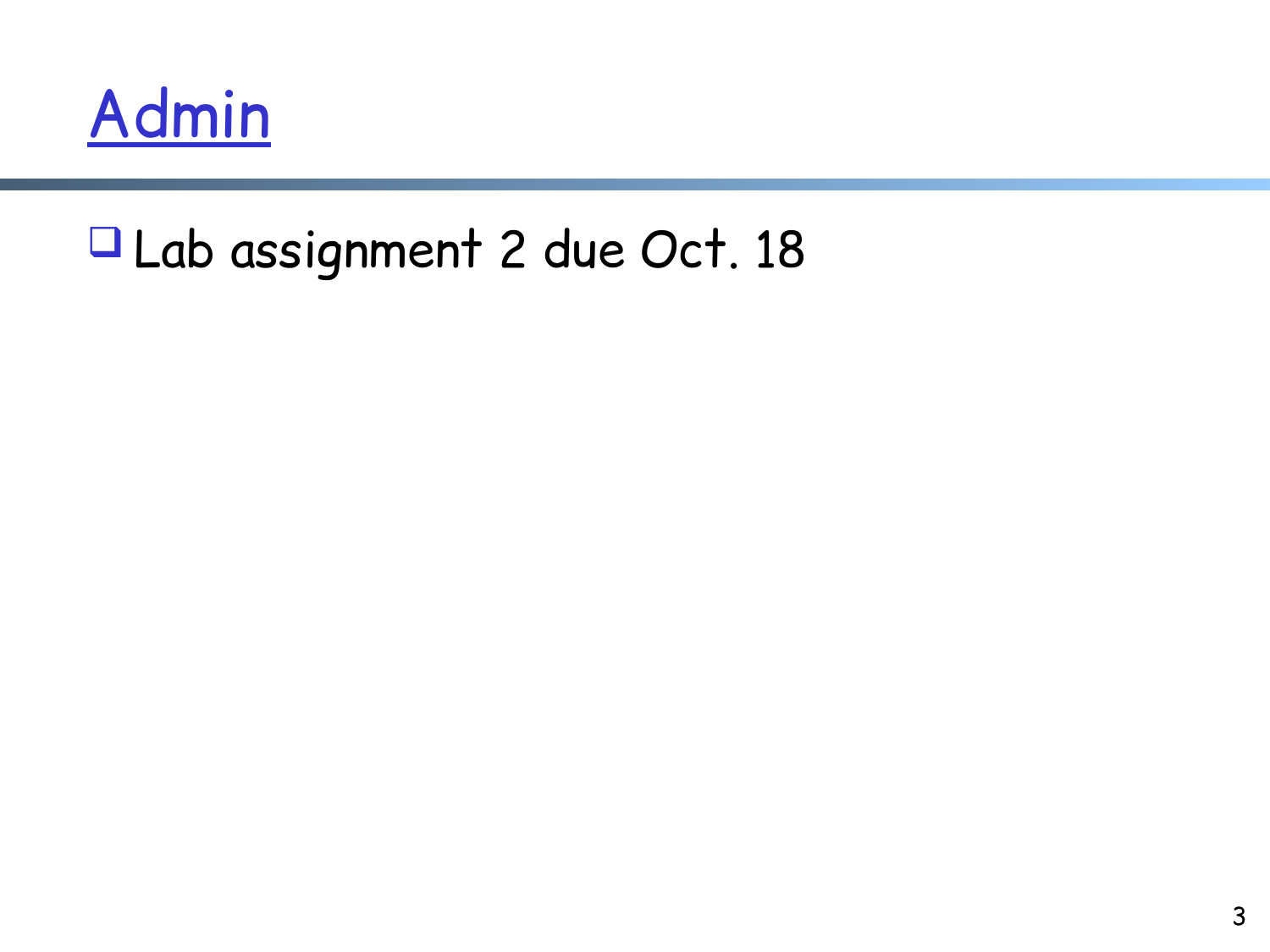

# Admin
Lab assignment 2 due Oct. 18

3